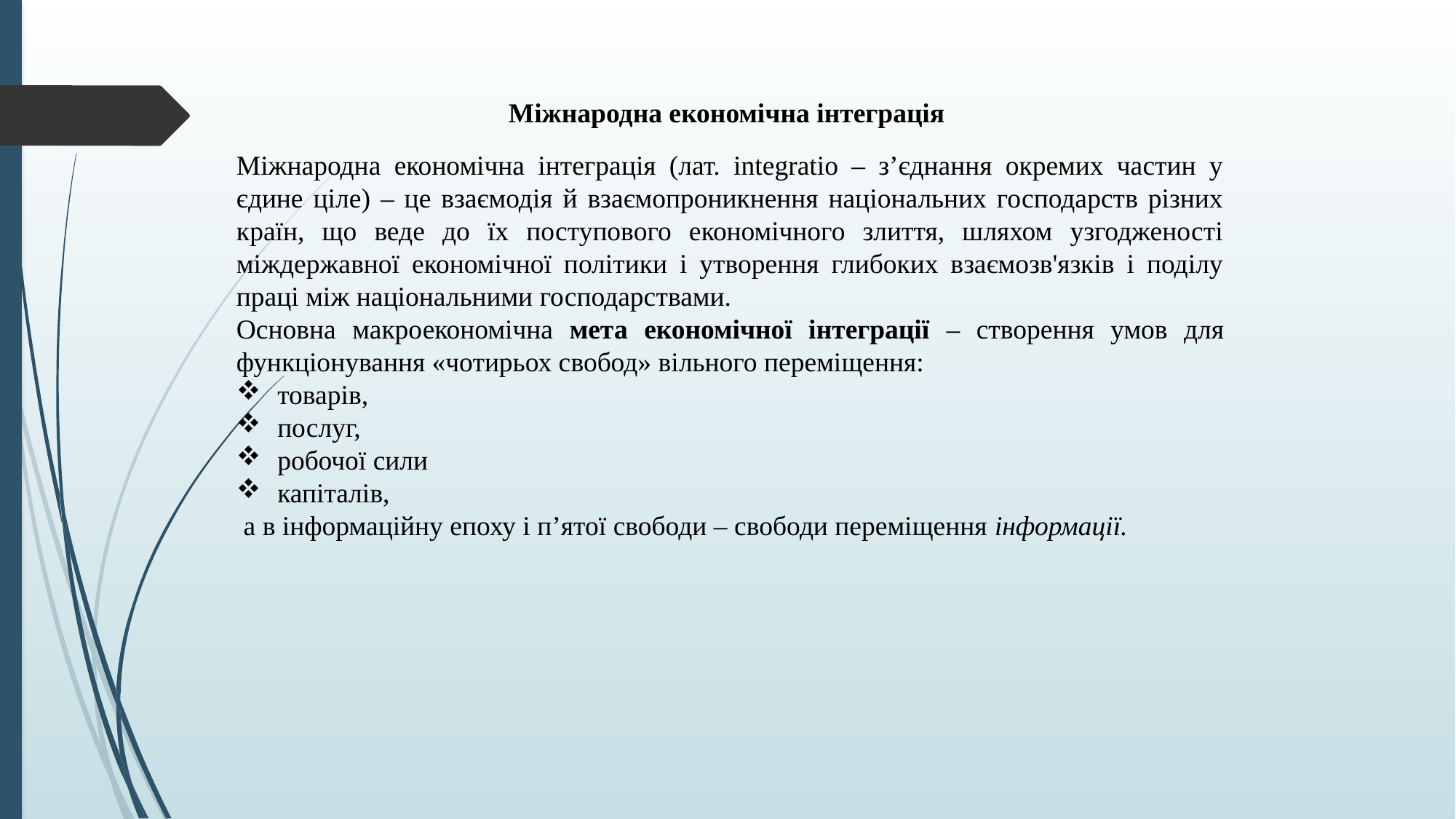

Міжнародна економічна інтеграція

Міжнародна економічна інтеграція (лат. integratio – з’єднання окремих частин у єдине ціле) – це взаємодія й взаємопроникнення національних господарств різних країн, що веде до їх поступового економічного злиття, шляхом узгодженості міждержавної економічної політики і утворення глибоких взаємозв'язків і поділу праці між національними господарствами.
Основна макроекономічна мета економічної інтеграції – створення умов для функціонування «чотирьох свобод» вільного переміщення:
товарів,
послуг,
робочої сили
капіталів,
 а в інформаційну епоху і п’ятої свободи – свободи переміщення інформації.